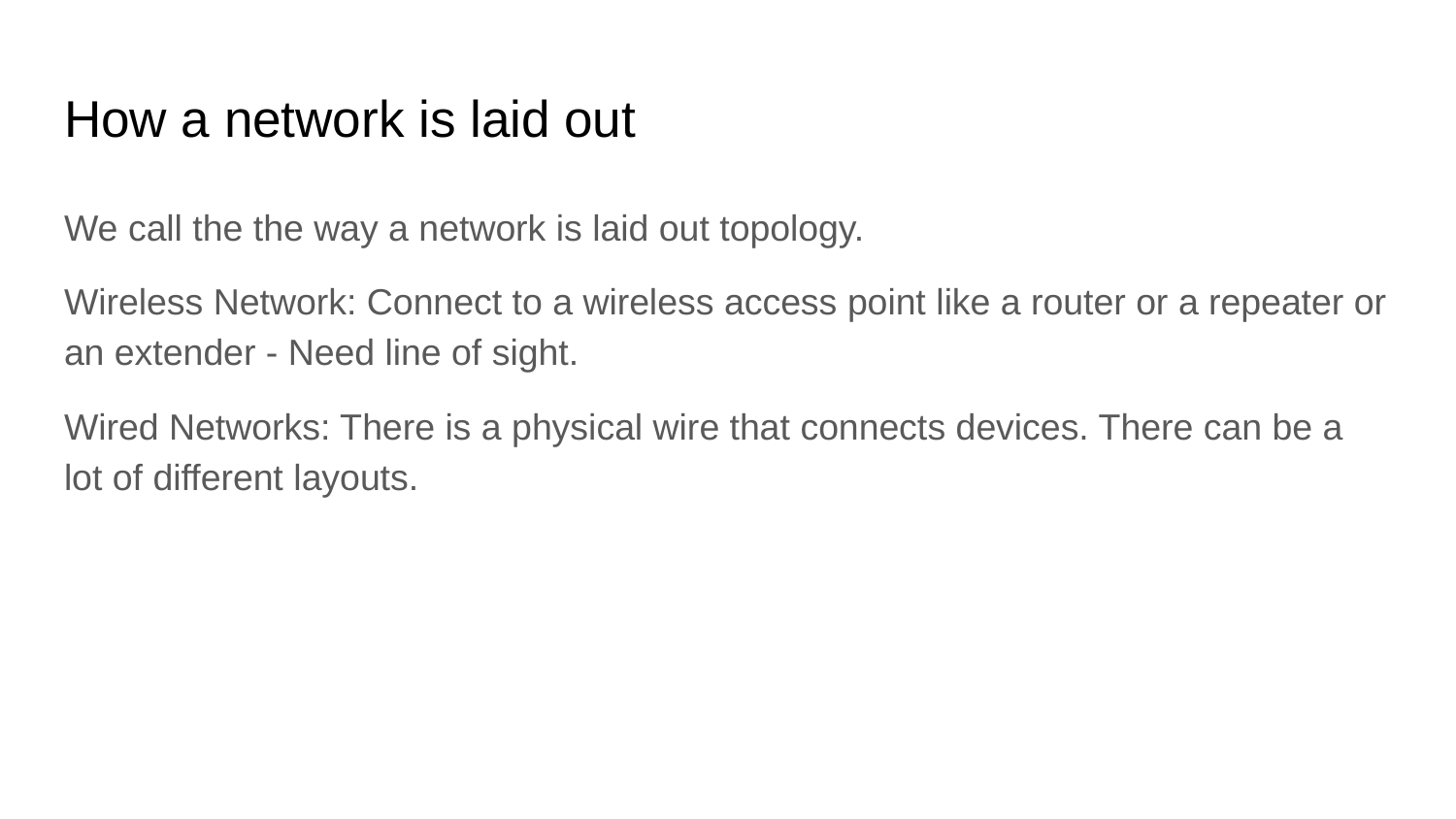

# How a network is laid out
We call the the way a network is laid out topology.
Wireless Network: Connect to a wireless access point like a router or a repeater or an extender - Need line of sight.
Wired Networks: There is a physical wire that connects devices. There can be a lot of different layouts.